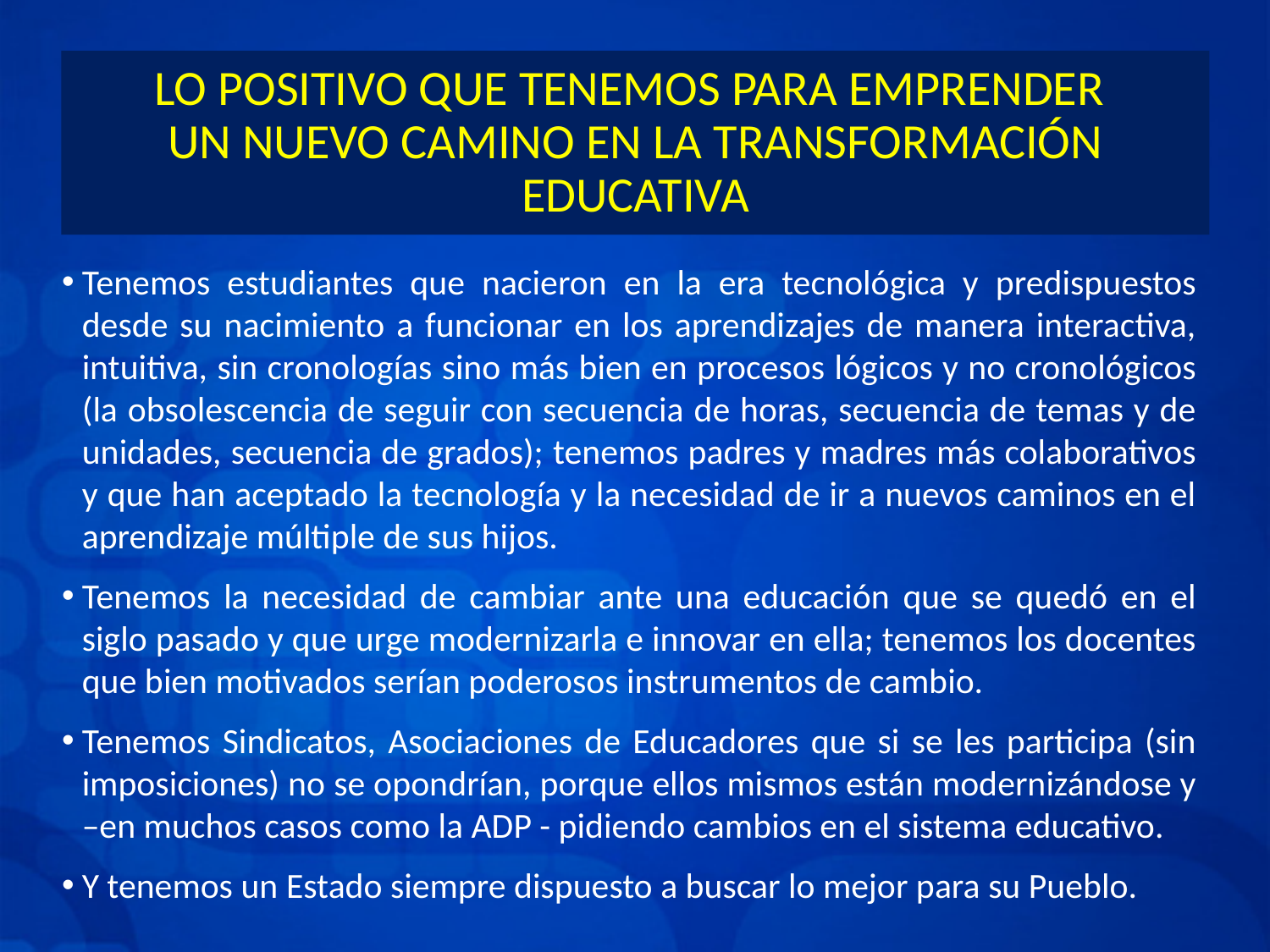

# LO POSITIVO QUE TENEMOS PARA EMPRENDER UN NUEVO CAMINO EN LA TRANSFORMACIÓN EDUCATIVA
Tenemos estudiantes que nacieron en la era tecnológica y predispuestos desde su nacimiento a funcionar en los aprendizajes de manera interactiva, intuitiva, sin cronologías sino más bien en procesos lógicos y no cronológicos (la obsolescencia de seguir con secuencia de horas, secuencia de temas y de unidades, secuencia de grados); tenemos padres y madres más colaborativos y que han aceptado la tecnología y la necesidad de ir a nuevos caminos en el aprendizaje múltiple de sus hijos.
Tenemos la necesidad de cambiar ante una educación que se quedó en el siglo pasado y que urge modernizarla e innovar en ella; tenemos los docentes que bien motivados serían poderosos instrumentos de cambio.
Tenemos Sindicatos, Asociaciones de Educadores que si se les participa (sin imposiciones) no se opondrían, porque ellos mismos están modernizándose y –en muchos casos como la ADP - pidiendo cambios en el sistema educativo.
Y tenemos un Estado siempre dispuesto a buscar lo mejor para su Pueblo.